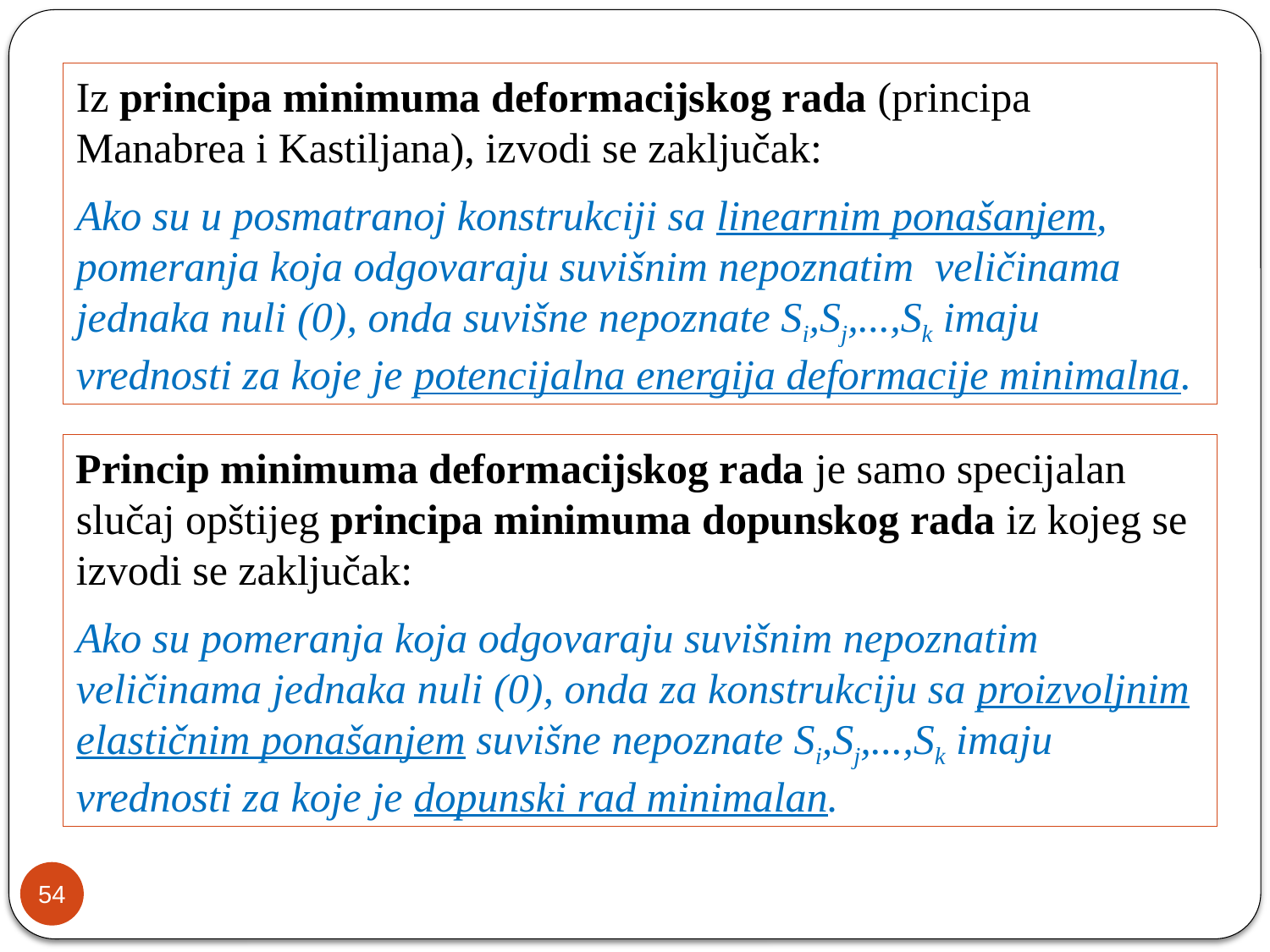

Iz principa minimuma deformacijskog rada (principa Manabrea i Kastiljana), izvodi se zaključak:

Ako su u posmatranoj konstrukciji sa linearnim ponašanjem, pomeranja koja odgovaraju suvišnim nepoznatim  veličinama jednaka nuli (0), onda suvišne nepoznate Si,Sj,...,Sk imaju vrednosti za koje je potencijalna energija deformacije minimalna.
Princip minimuma deformacijskog rada je samo specijalan slučaj opštijeg principa minimuma dopunskog rada iz kojeg se izvodi se zaključak:

Ako su pomeranja koja odgovaraju suvišnim nepoznatim veličinama jednaka nuli (0), onda za konstrukciju sa proizvoljnim elastičnim ponašanjem suvišne nepoznate Si,Sj,...,Sk imaju vrednosti za koje je dopunski rad minimalan.
54